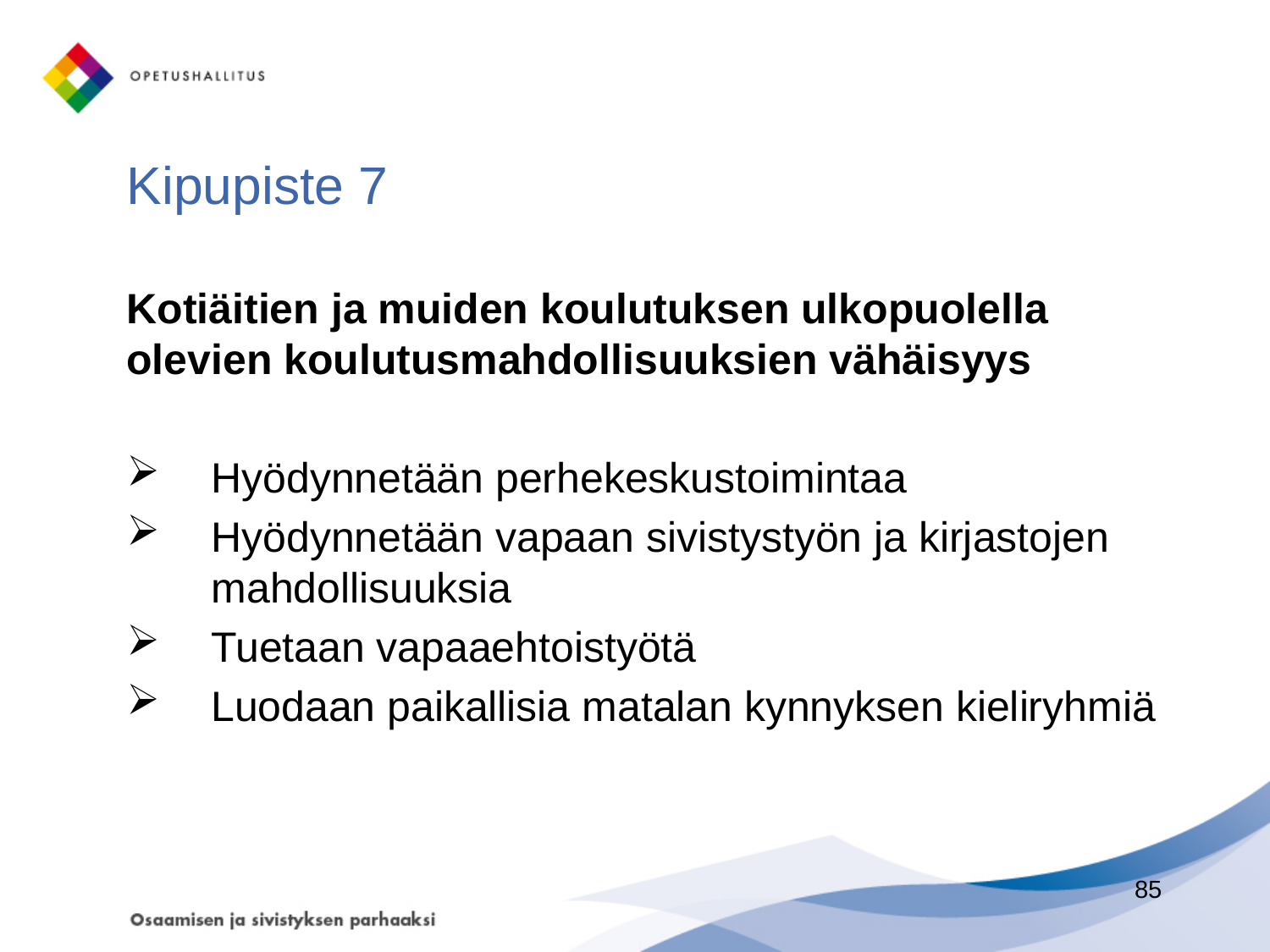

# Kipupiste 7
Kotiäitien ja muiden koulutuksen ulkopuolella olevien koulutusmahdollisuuksien vähäisyys

Hyödynnetään perhekeskustoimintaa
Hyödynnetään vapaan sivistystyön ja kirjastojen mahdollisuuksia
Tuetaan vapaaehtoistyötä
Luodaan paikallisia matalan kynnyksen kieliryhmiä
85